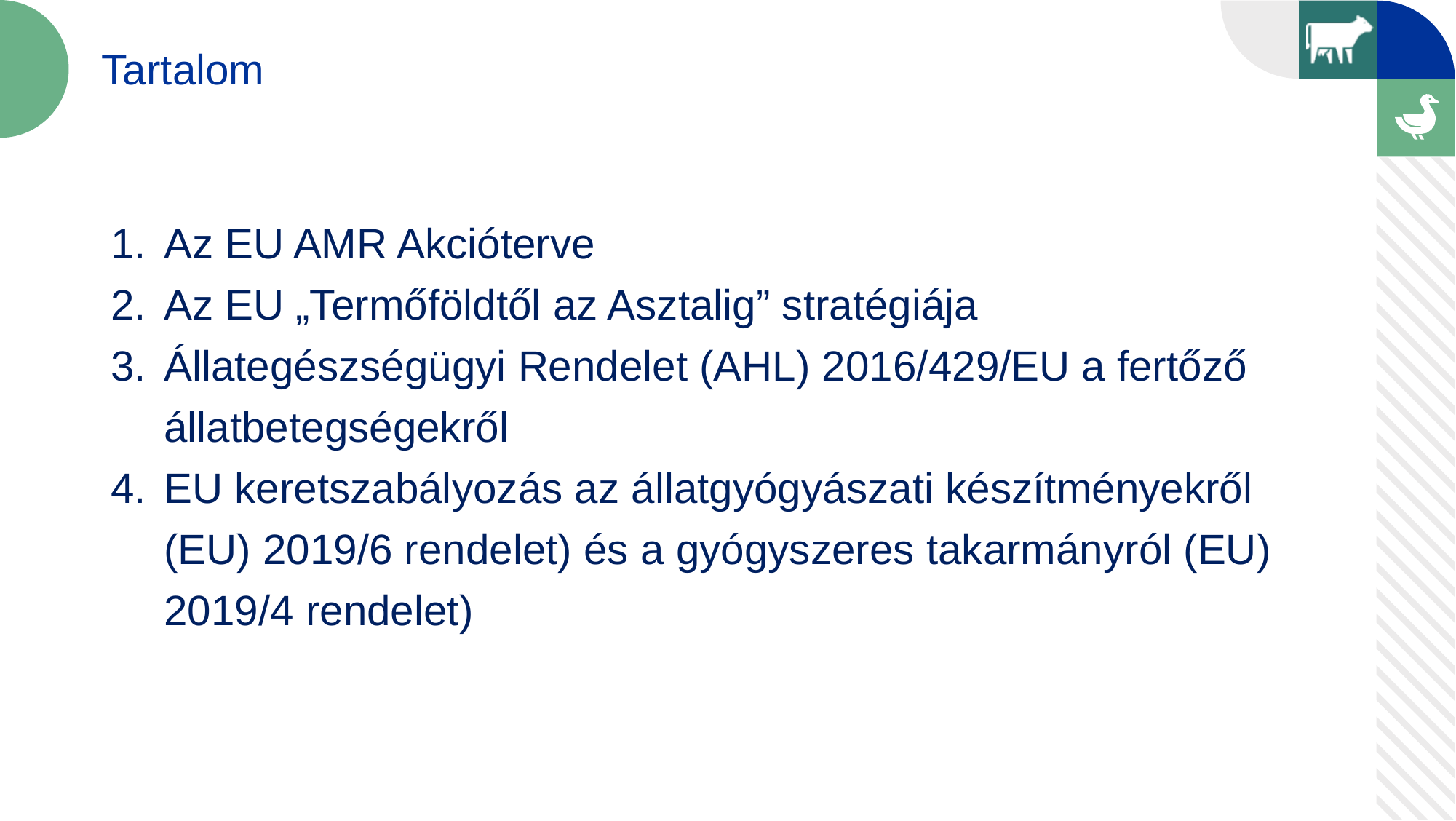

Tartalom
Az EU AMR Akcióterve
Az EU „Termőföldtől az Asztalig” stratégiája
Állategészségügyi Rendelet (AHL) 2016/429/EU a fertőző állatbetegségekről
EU keretszabályozás az állatgyógyászati készítményekről (EU) 2019/6 rendelet) és a gyógyszeres takarmányról (EU) 2019/4 rendelet)